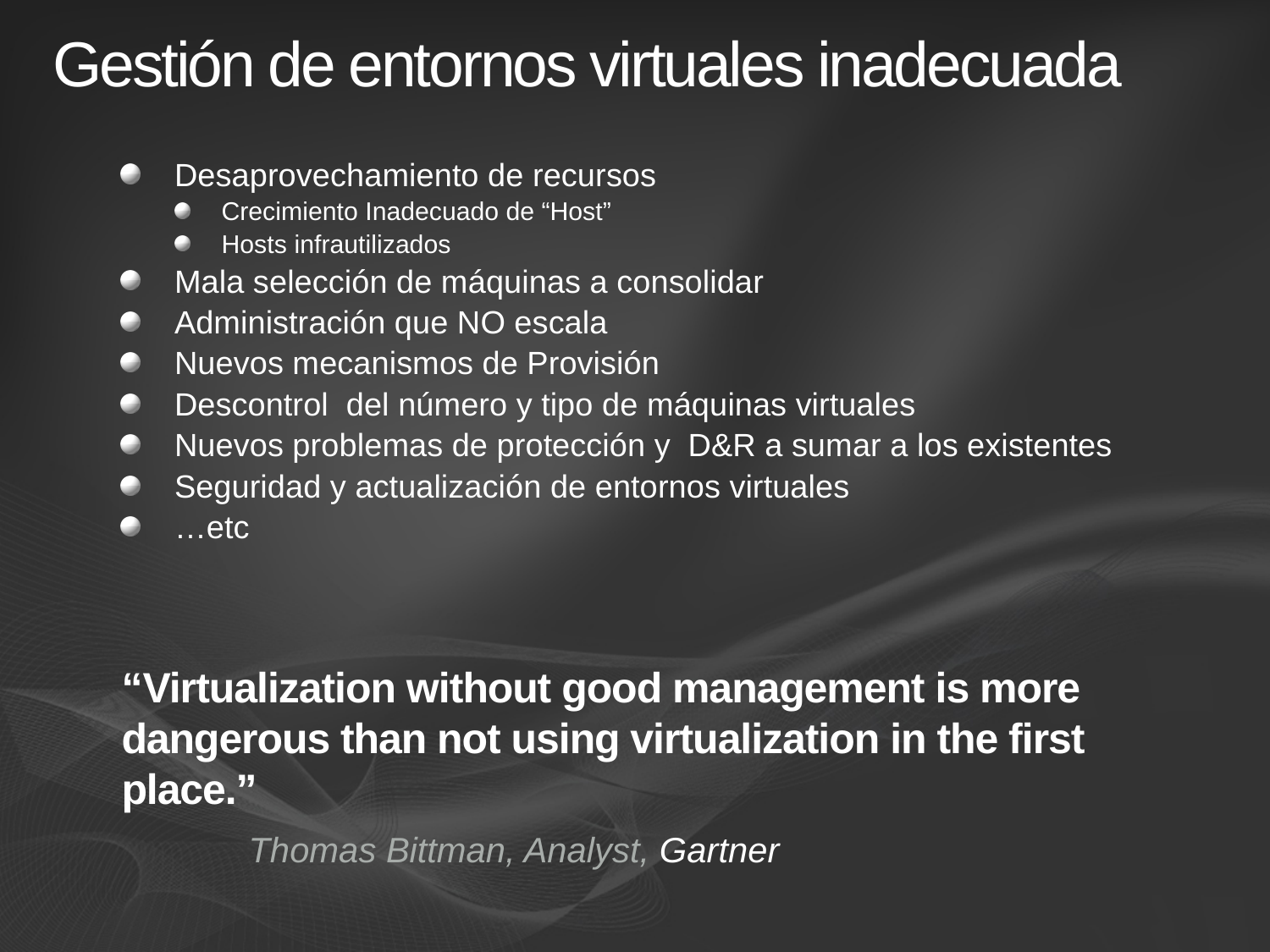

# Gestión de entornos virtuales inadecuada
Desaprovechamiento de recursos
Crecimiento Inadecuado de “Host”
Hosts infrautilizados
Mala selección de máquinas a consolidar
Administración que NO escala
Nuevos mecanismos de Provisión
Descontrol  del número y tipo de máquinas virtuales
Nuevos problemas de protección y  D&R a sumar a los existentes
Seguridad y actualización de entornos virtuales
…etc
“Virtualization without good management is more dangerous than not using virtualization in the first place.”
	Thomas Bittman, Analyst, Gartner